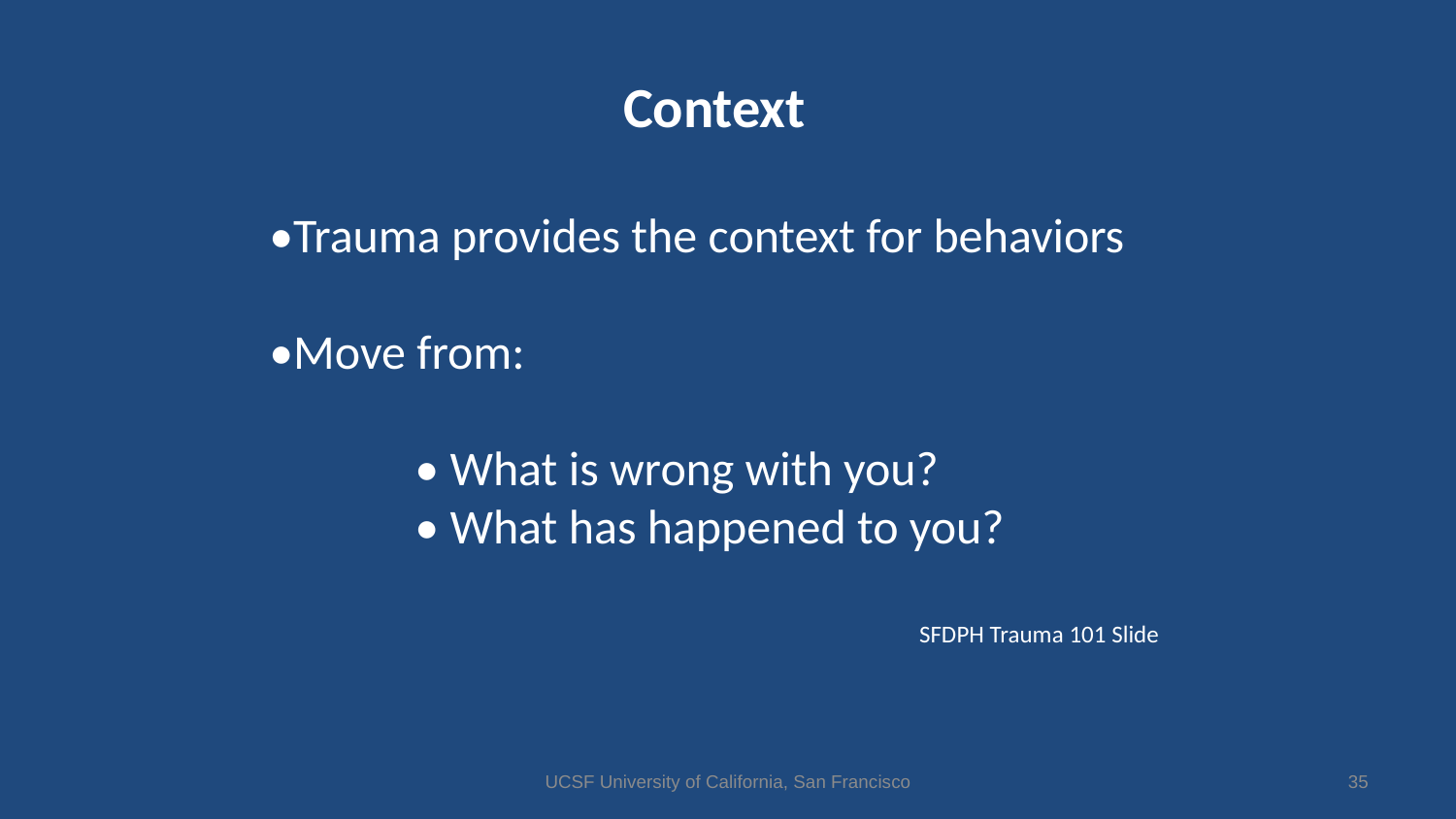

Context

•Trauma provides the context for behaviors

•Move from:

	• What is wrong with you?
	• What has happened to you?

SFDPH Trauma 101 Slide
UCSF University of California, San Francisco
35